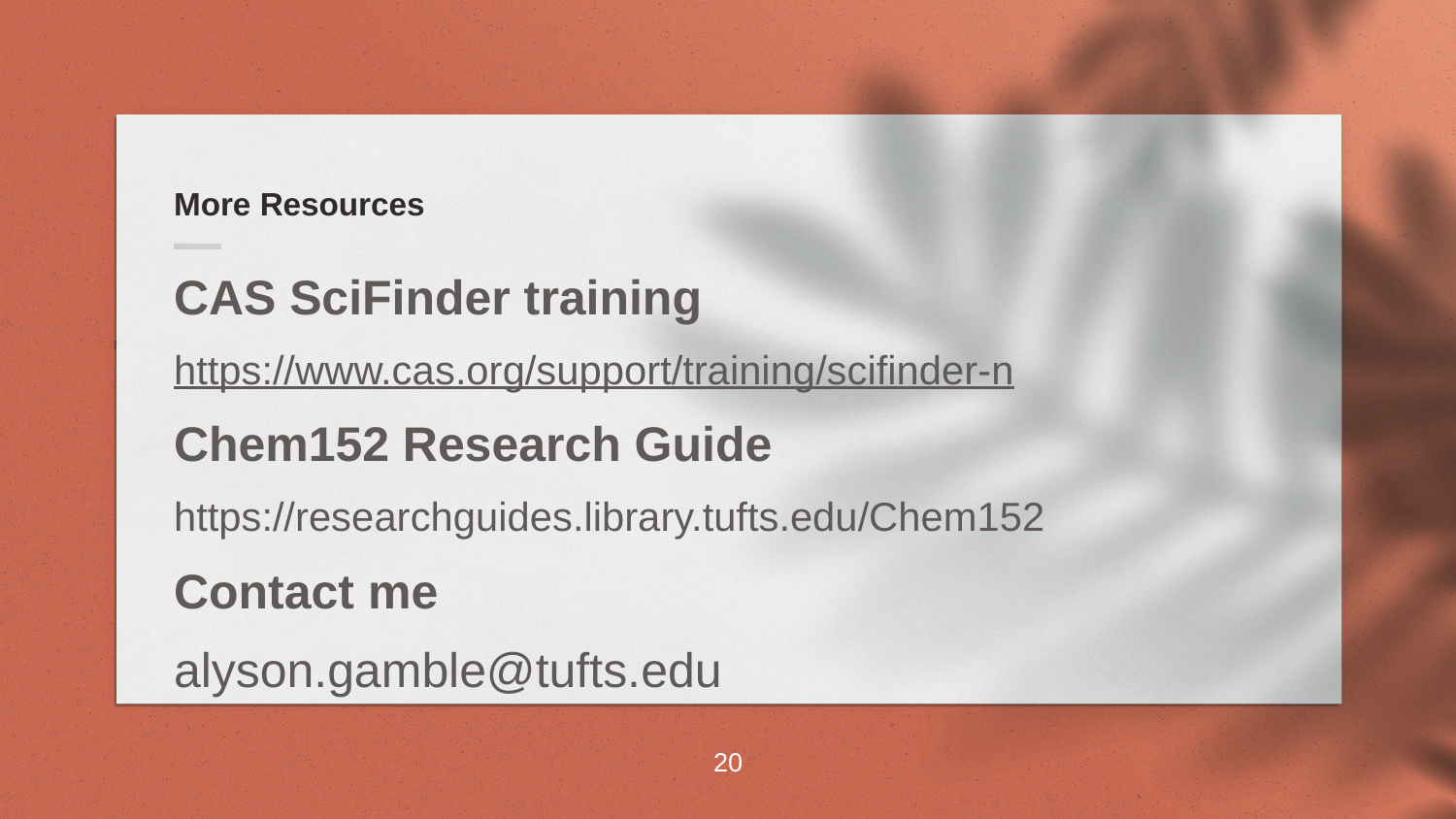

# More Resources
CAS SciFinder training
https://www.cas.org/support/training/scifinder-n
Chem152 Research Guide
https://researchguides.library.tufts.edu/Chem152
Contact me
alyson.gamble@tufts.edu
20